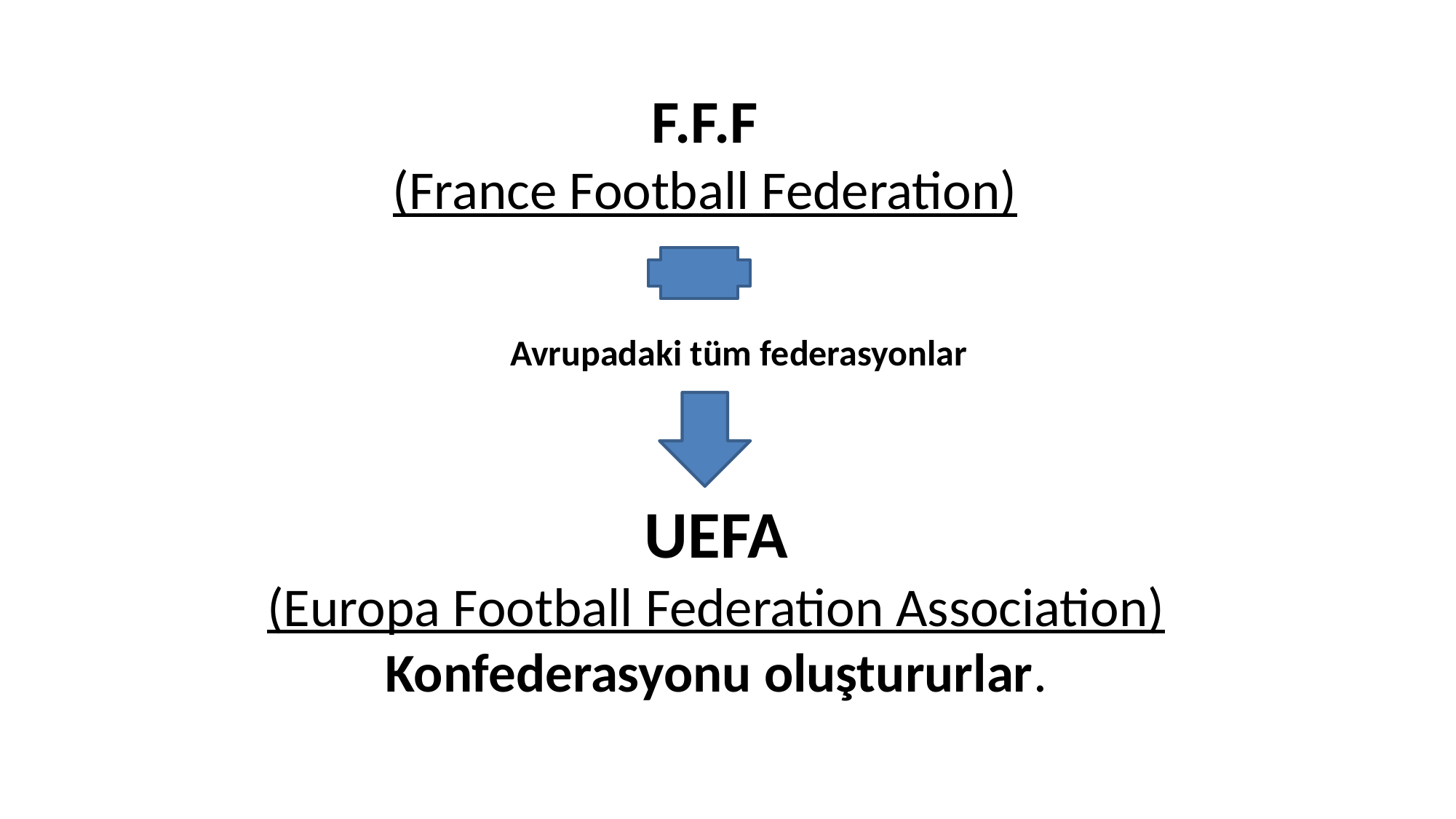

F.F.F
(France Football Federation)

Avrupadaki tüm federasyonlar

UEFA
(Europa Football Federation Association)
Konfederasyonu oluştururlar.